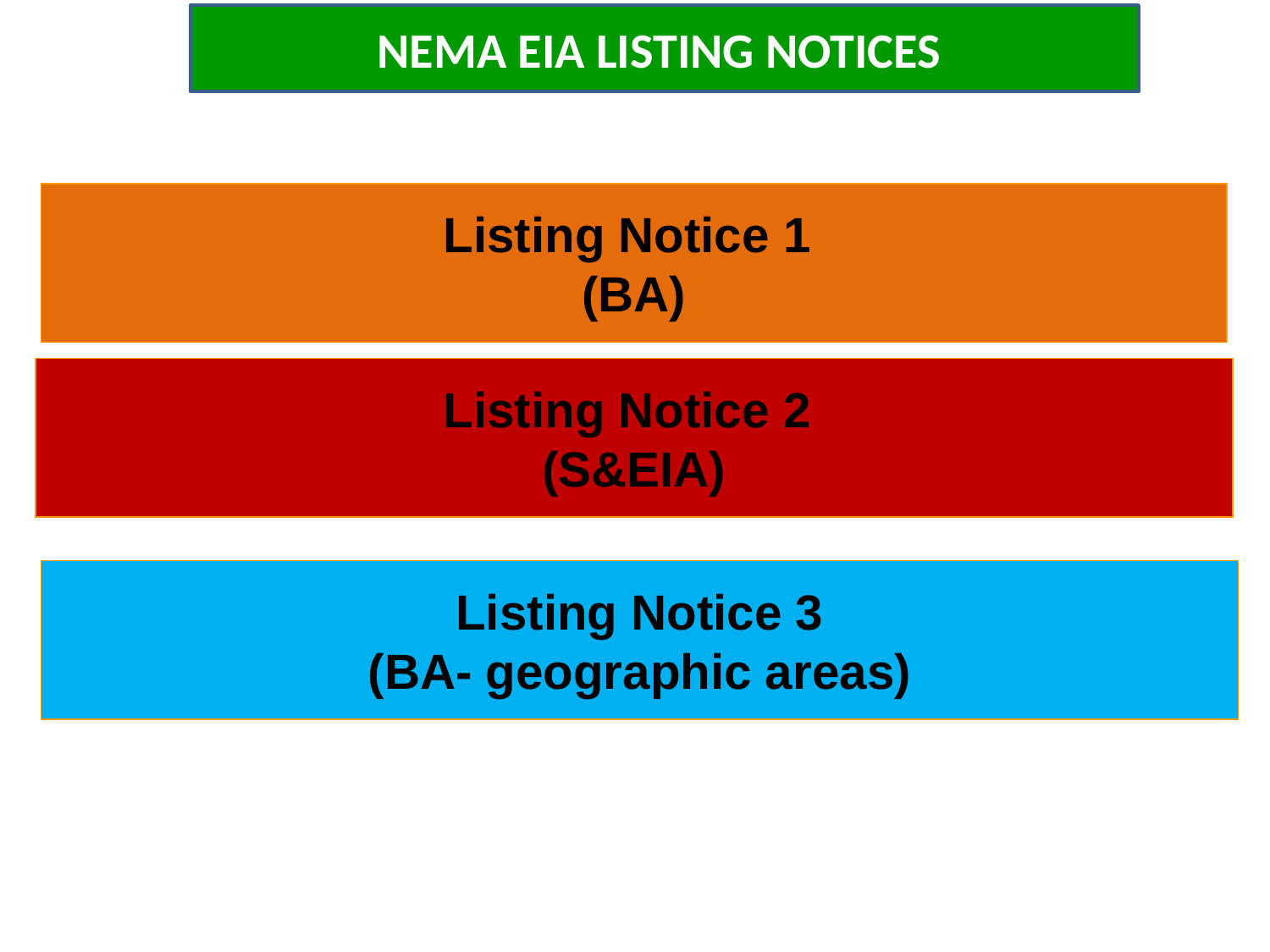

NEMA EIA LISTING NOTICES

Listing Notice 1
(BA)
Listing Notice 2
(S&EIA)
Listing Notice 3
(BA- geographic areas)